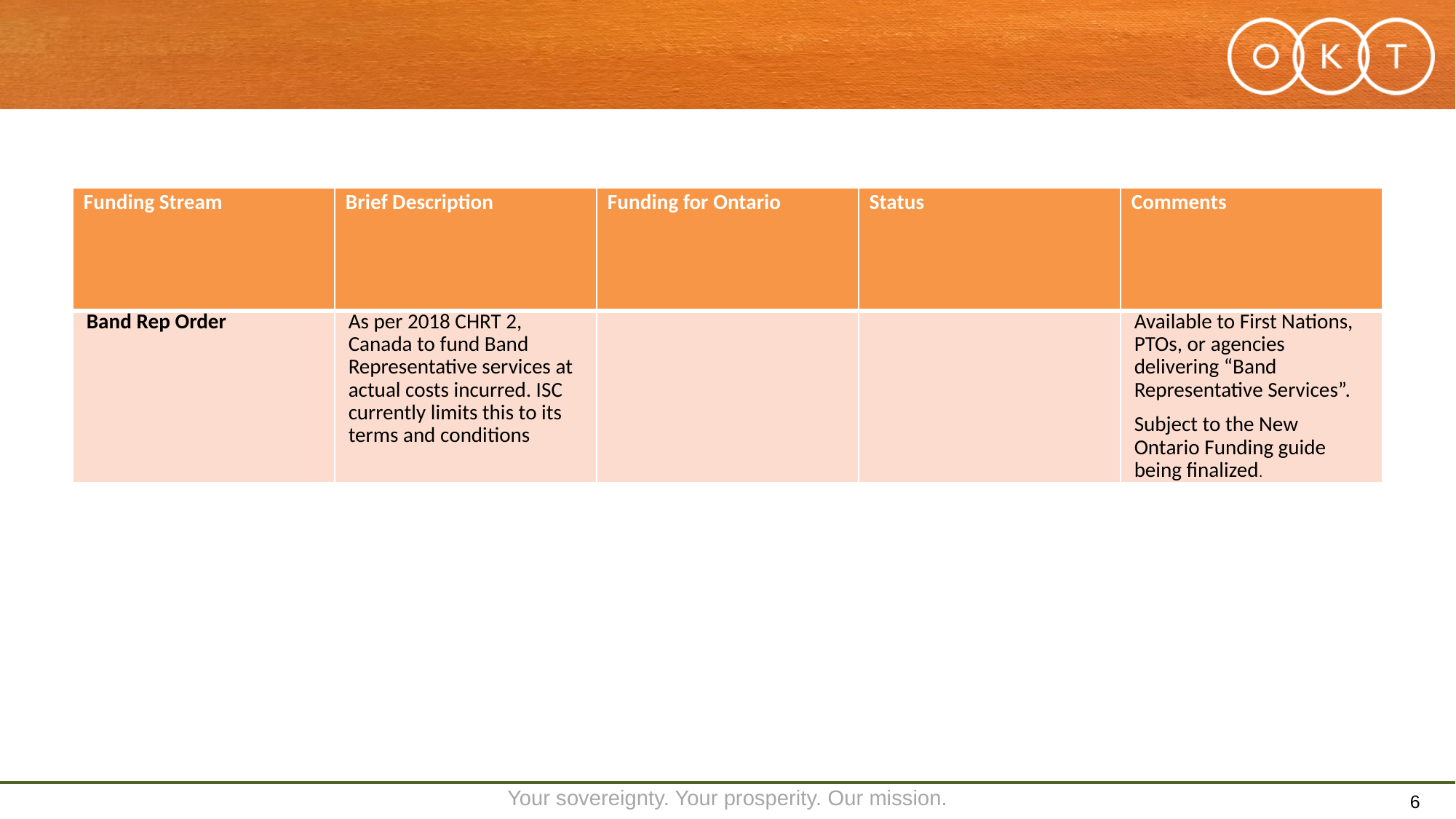

#
| Funding Stream | Brief Description | Funding for Ontario | Status | Comments |
| --- | --- | --- | --- | --- |
| Band Rep Order | As per 2018 CHRT 2, Canada to fund Band Representative services at actual costs incurred. ISC currently limits this to its terms and conditions |  |  | Available to First Nations, PTOs, or agencies delivering “Band Representative Services”. Subject to the New Ontario Funding guide being finalized. |
6